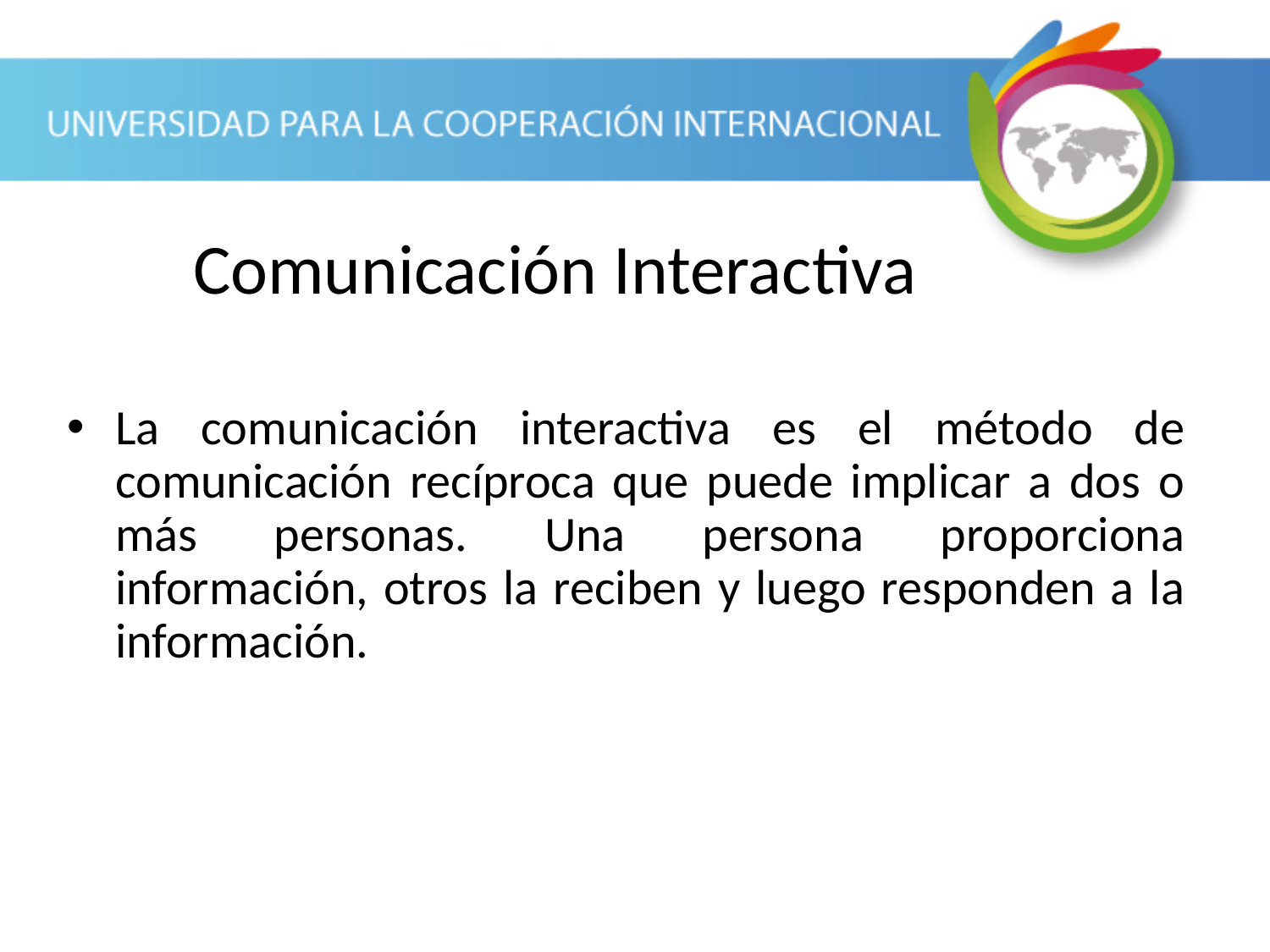

Comunicación Interactiva
La comunicación interactiva es el método de comunicación recíproca que puede implicar a dos o más personas. Una persona proporciona información, otros la reciben y luego responden a la información.